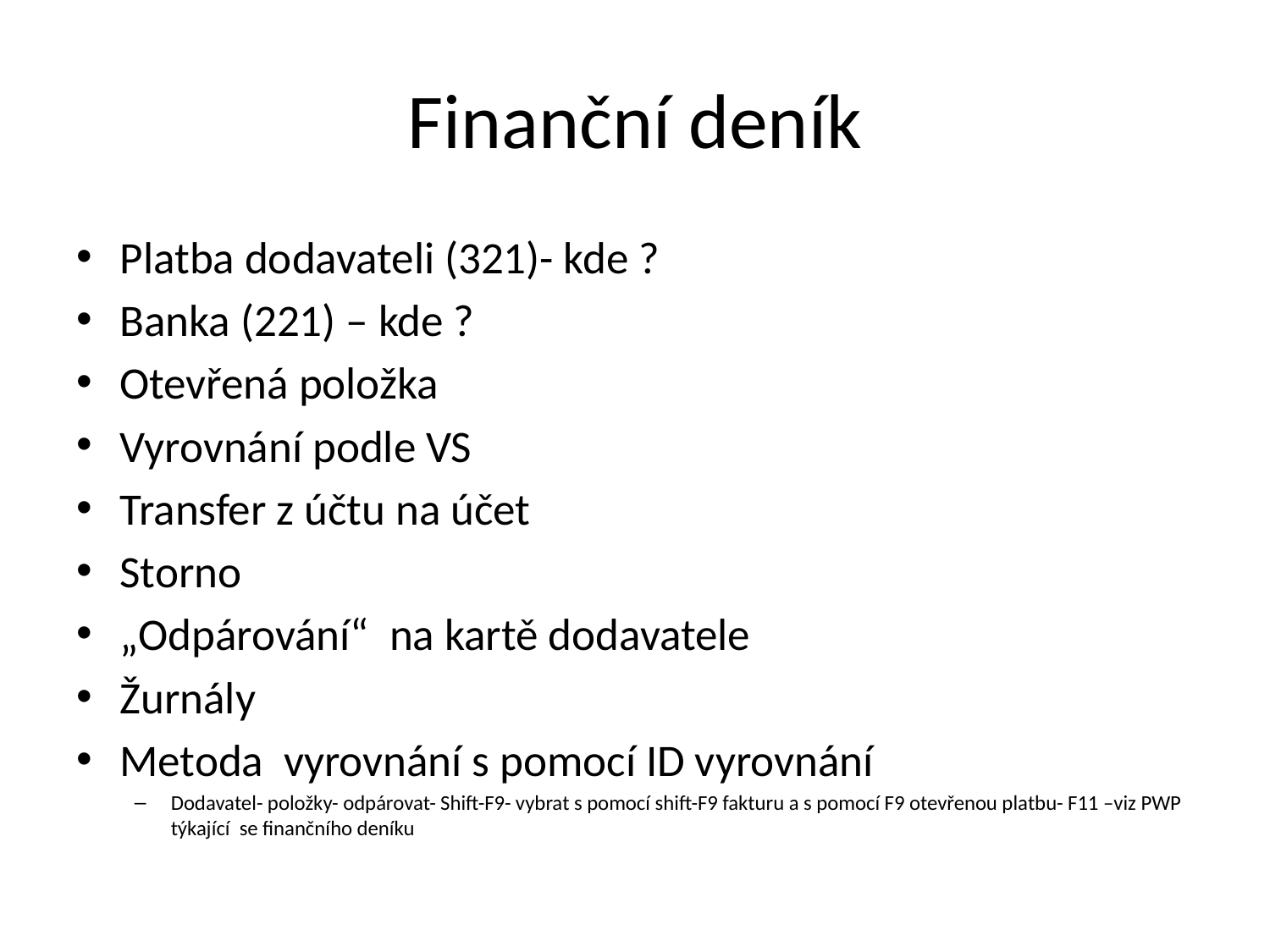

# Finanční deník
Platba dodavateli (321)- kde ?
Banka (221) – kde ?
Otevřená položka
Vyrovnání podle VS
Transfer z účtu na účet
Storno
„Odpárování“  na kartě dodavatele
Žurnály
Metoda  vyrovnání s pomocí ID vyrovnání
Dodavatel- položky- odpárovat- Shift-F9- vybrat s pomocí shift-F9 fakturu a s pomocí F9 otevřenou platbu- F11 –viz PWP týkající  se finančního deníku